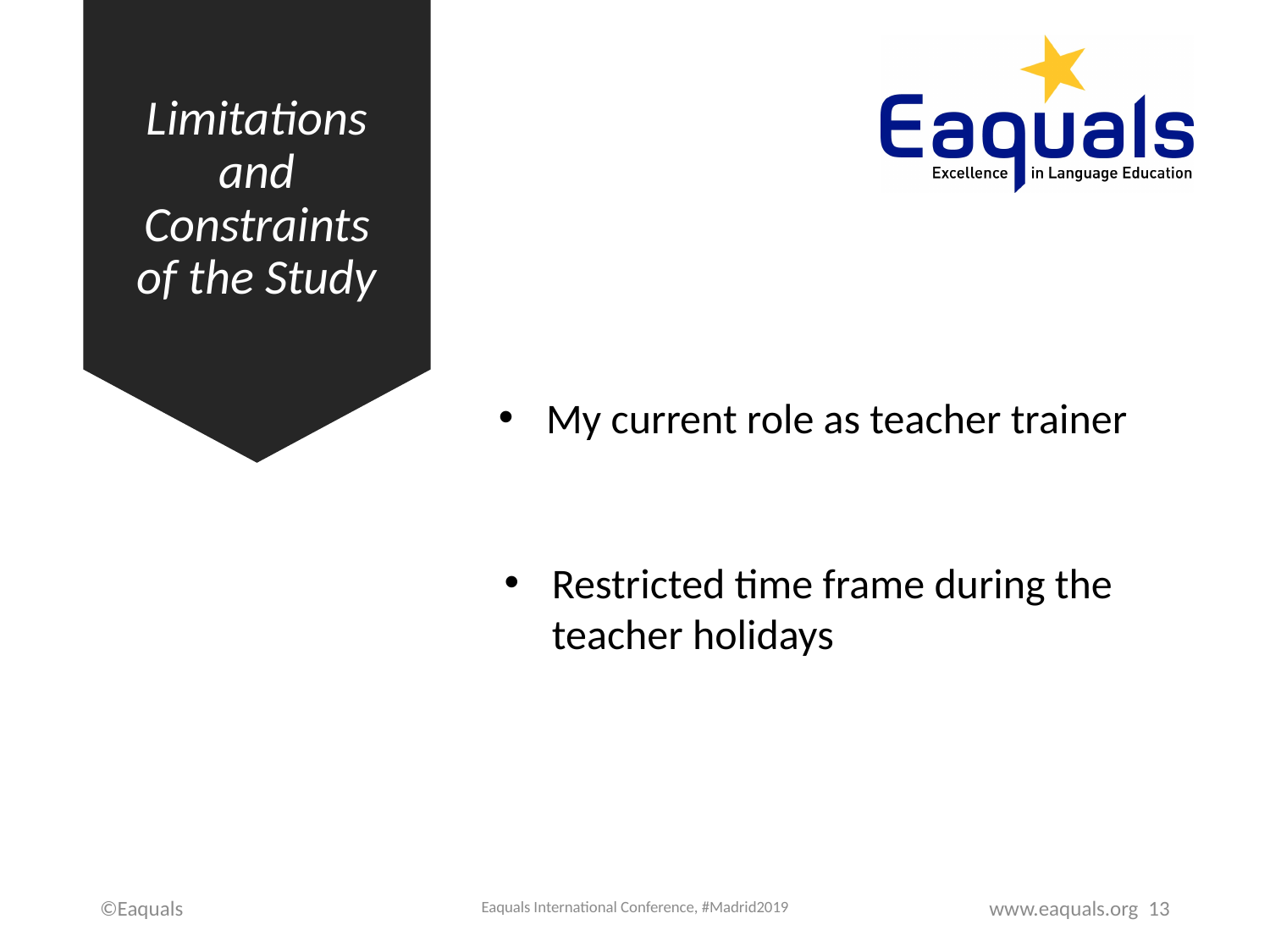

# Limitations and Constraints of the Study
My current role as teacher trainer
Restricted time frame during the teacher holidays
©Eaquals
Eaquals International Conference, #Madrid2019
www.eaquals.org  13